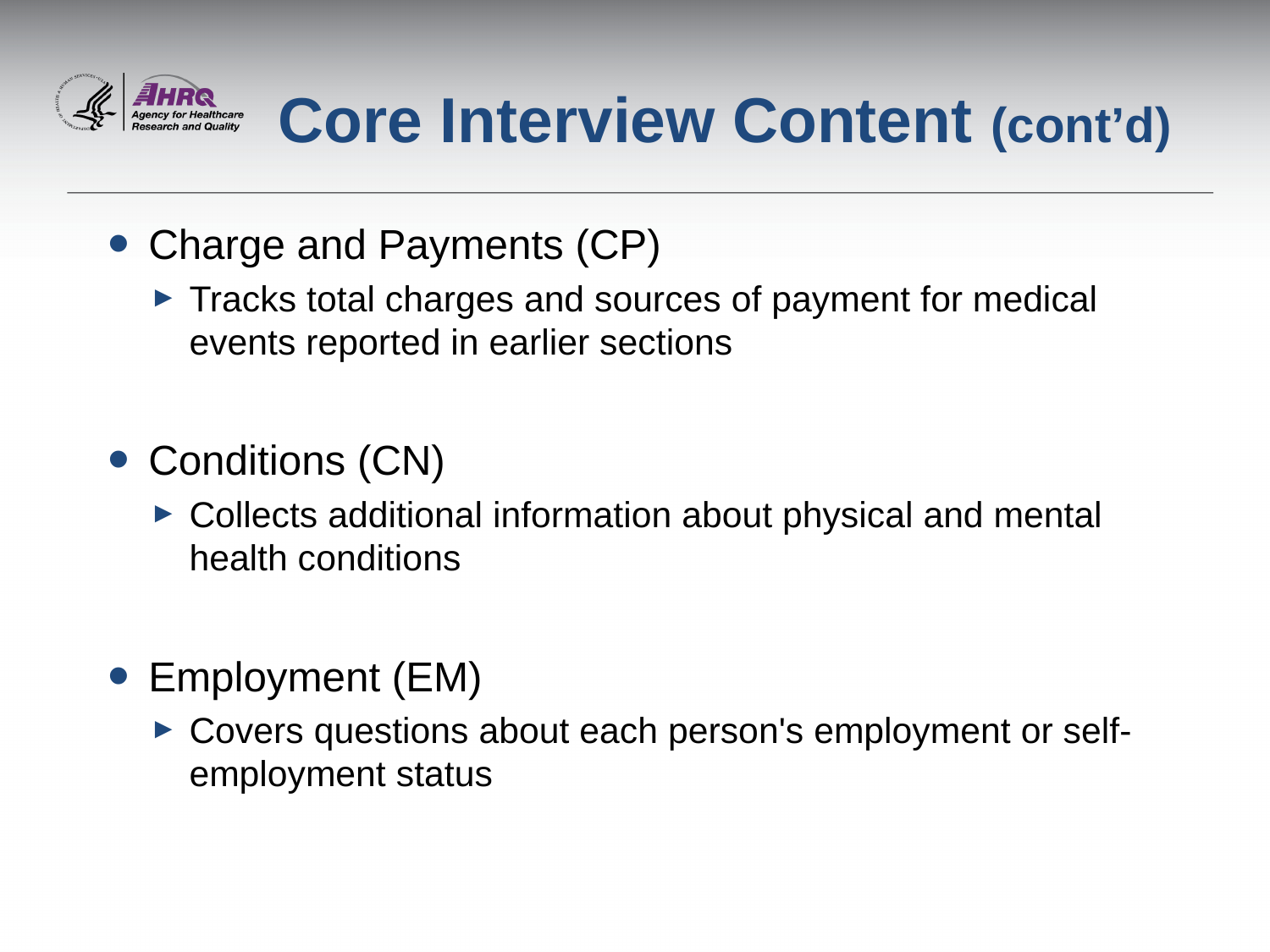

# Core Interview Content (cont’d)
Charge and Payments (CP)
Tracks total charges and sources of payment for medical events reported in earlier sections

Conditions (CN)
Collects additional information about physical and mental health conditions

Employment (EM)
Covers questions about each person's employment or self-employment status